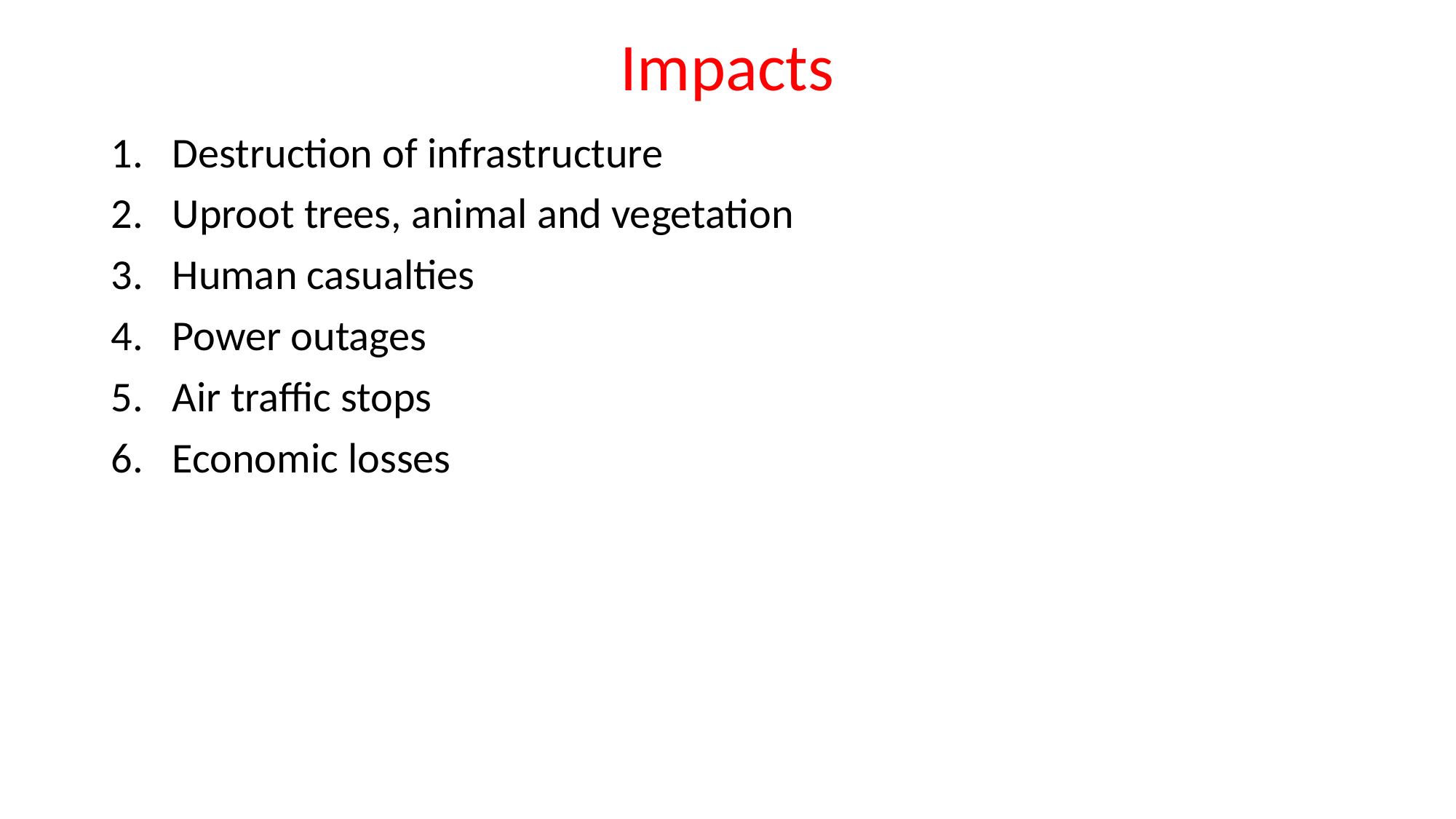

# Impacts
Destruction of infrastructure
Uproot trees, animal and vegetation
Human casualties
Power outages
Air traffic stops
Economic losses